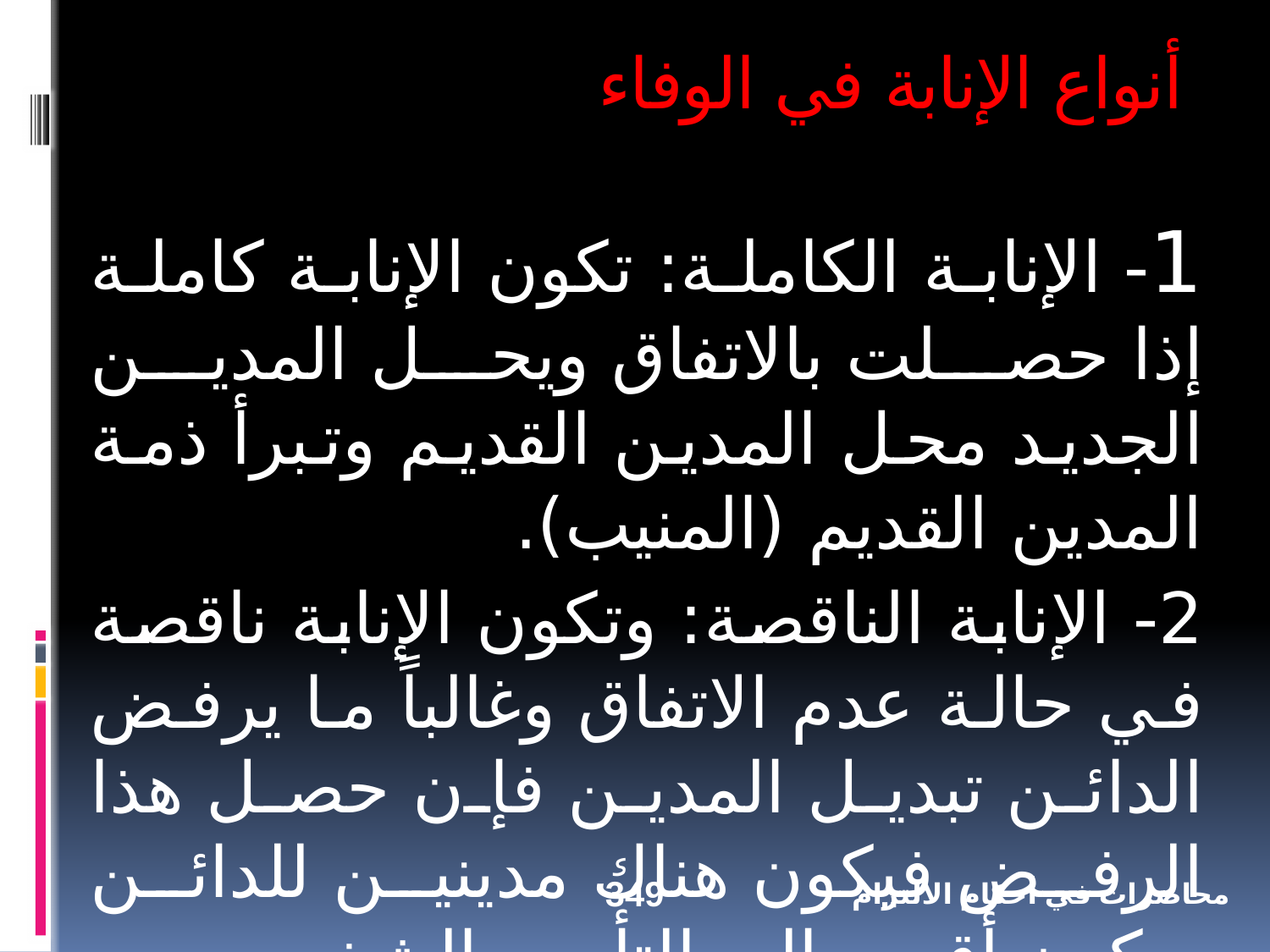

أنواع الإنابة في الوفاء
1- الإنابة الكاملة: تكون الإنابة كاملة إذا حصلت بالاتفاق ويحل المدين الجديد محل المدين القديم وتبرأ ذمة المدين القديم (المنيب).
2- الإنابة الناقصة: وتكون الإنابة ناقصة في حالة عدم الاتفاق وغالباً ما يرفض الدائن تبديل المدين فإن حصل هذا الرفض فيكون هناك مدينين للدائن ويكون أقرب إلى التأمين الشخصي.

349
محاضرات في أحكام الالتزام